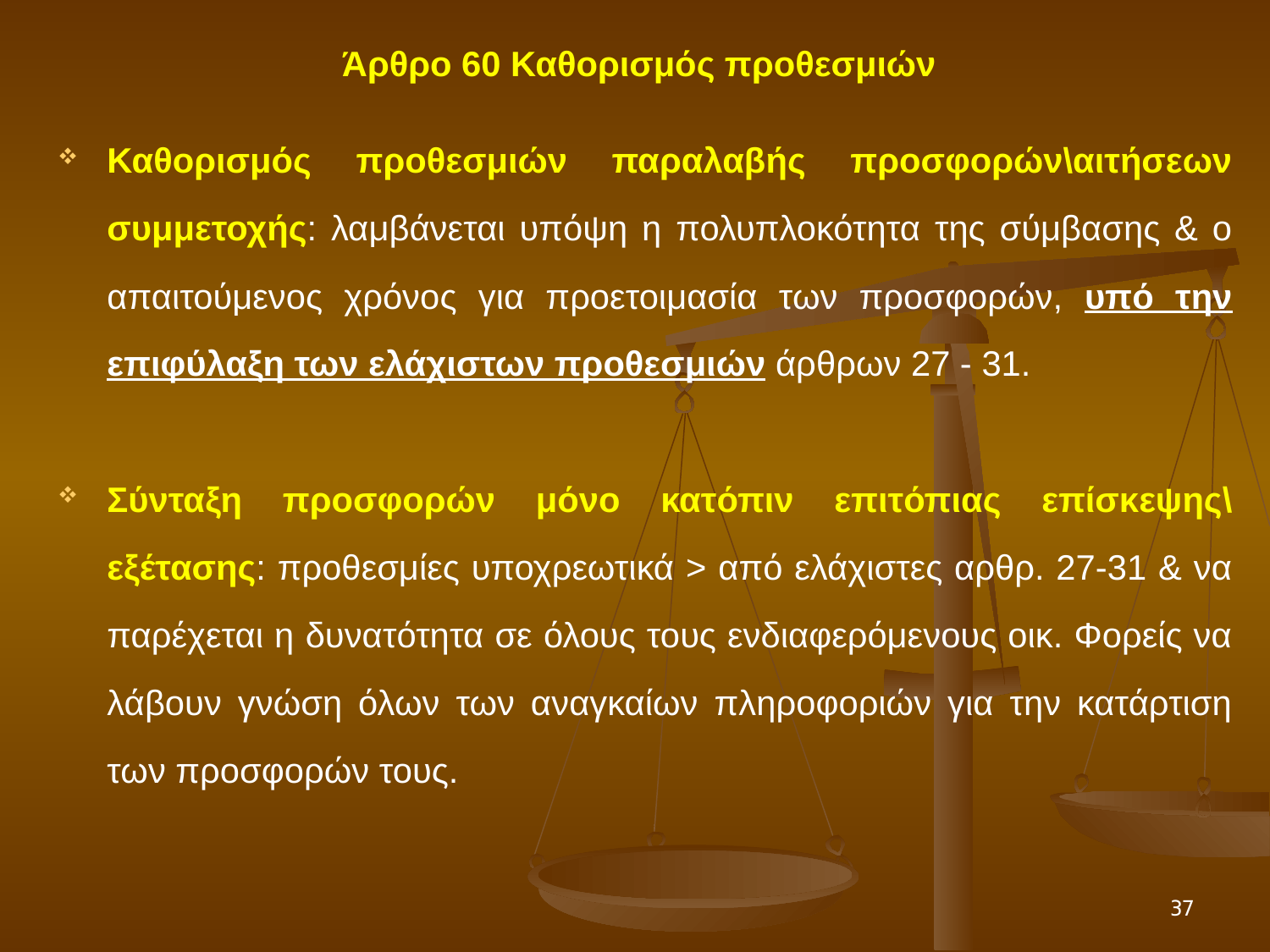

Άρθρο 60 Καθορισμός προθεσμιών
Καθορισμός προθεσμιών παραλαβής προσφορών\αιτήσεων συμμετοχής: λαμβάνεται υπόψη η πολυπλοκότητα της σύμβασης & ο απαιτούμενος χρόνος για προετοιμασία των προσφορών, υπό την επιφύλαξη των ελάχιστων προθεσμιών άρθρων 27 - 31.

Σύνταξη προσφορών μόνο κατόπιν επιτόπιας επίσκεψης\εξέτασης: προθεσμίες υποχρεωτικά > από ελάχιστες αρθρ. 27-31 & να παρέχεται η δυνατότητα σε όλους τους ενδιαφερόμενους οικ. Φορείς να λάβουν γνώση όλων των αναγκαίων πληροφοριών για την κατάρτιση των προσφορών τους.
37